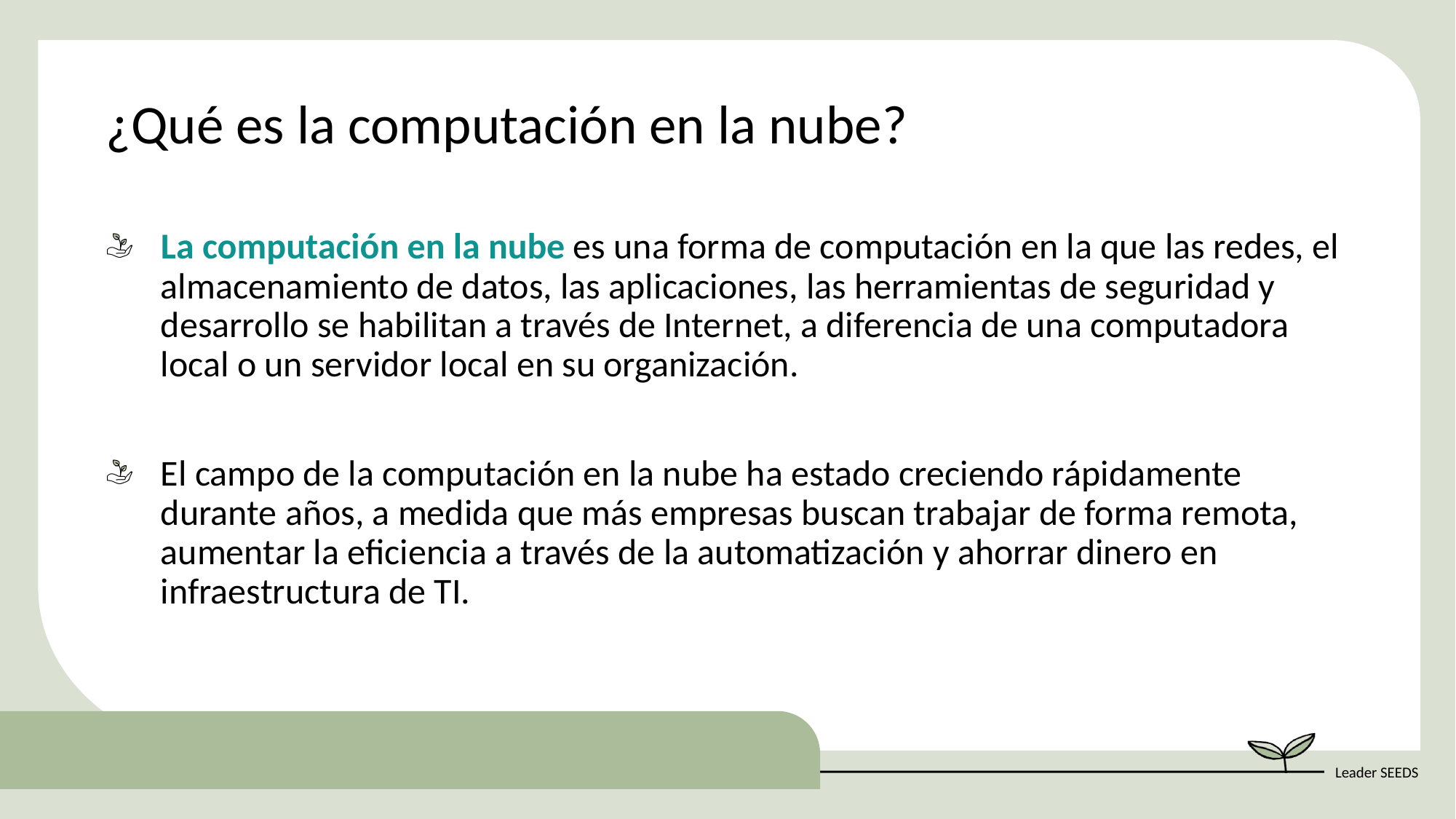

¿Qué es la computación en la nube?

La computación en la nube es una forma de computación en la que las redes, el almacenamiento de datos, las aplicaciones, las herramientas de seguridad y desarrollo se habilitan a través de Internet, a diferencia de una computadora local o un servidor local en su organización.

El campo de la computación en la nube ha estado creciendo rápidamente durante años, a medida que más empresas buscan trabajar de forma remota, aumentar la eficiencia a través de la automatización y ahorrar dinero en infraestructura de TI.